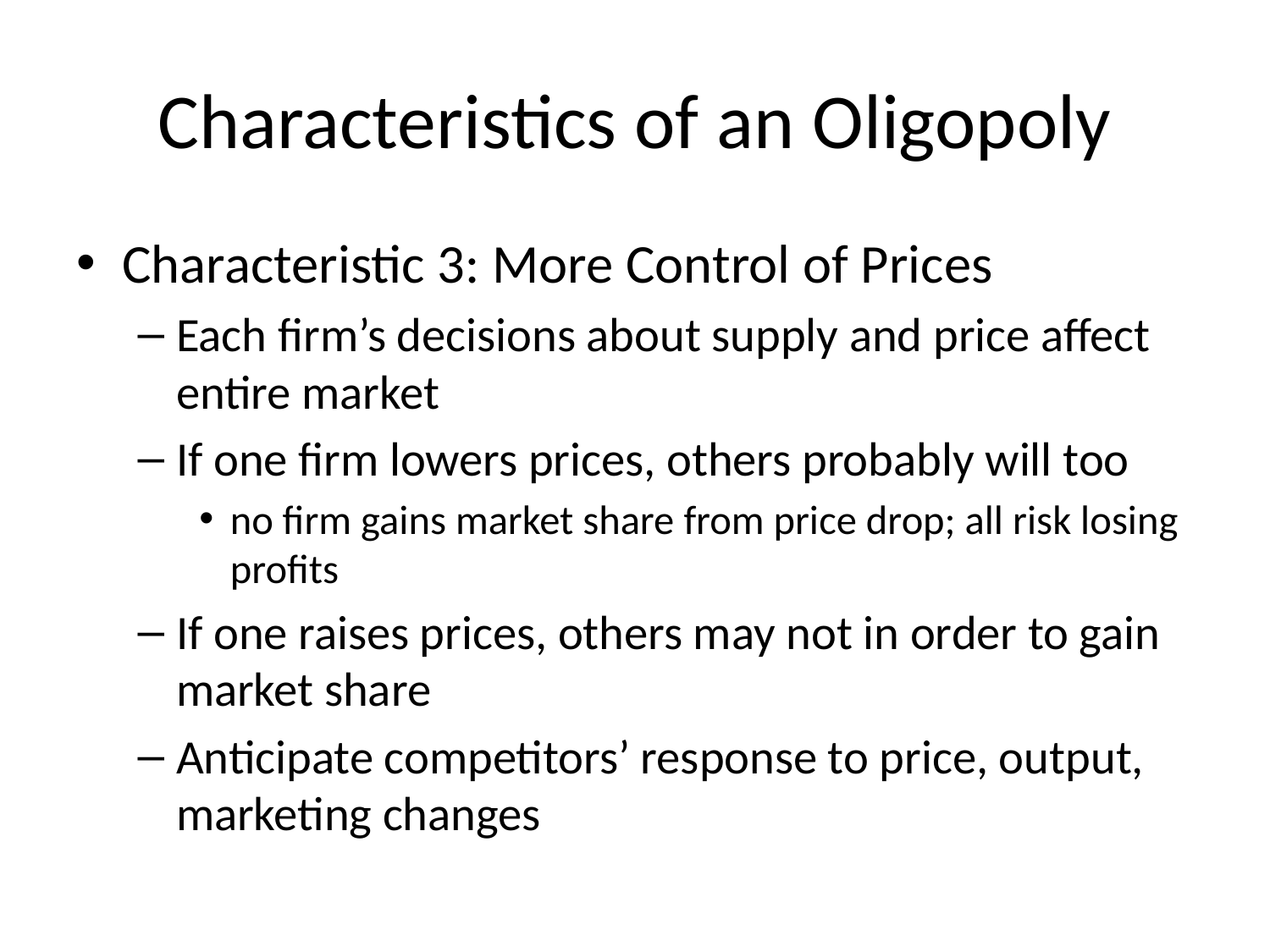

# Characteristics of an Oligopoly
Characteristic 3: More Control of Prices
Each firm’s decisions about supply and price affect entire market
If one firm lowers prices, others probably will too
no firm gains market share from price drop; all risk losing profits
If one raises prices, others may not in order to gain market share
Anticipate competitors’ response to price, output, marketing changes